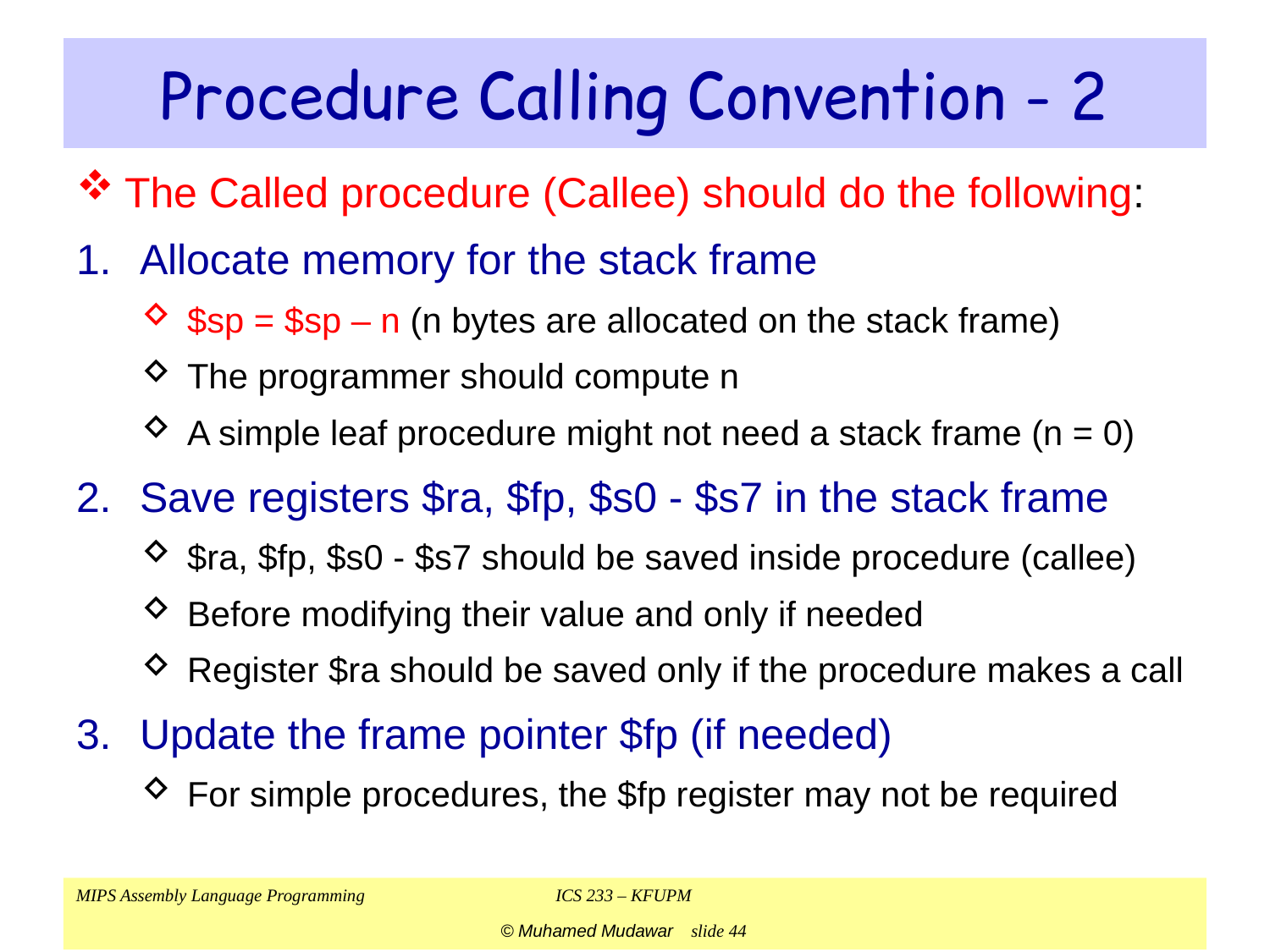

# Procedure Calling Convention - 2
The Called procedure (Callee) should do the following:
Allocate memory for the stack frame
$sp = $sp – n (n bytes are allocated on the stack frame)
The programmer should compute n
A simple leaf procedure might not need a stack frame (n = 0)
Save registers $ra, $fp, $s0 - $s7 in the stack frame
$ra, $fp, $s0 - $s7 should be saved inside procedure (callee)
Before modifying their value and only if needed
Register $ra should be saved only if the procedure makes a call
Update the frame pointer $fp (if needed)
For simple procedures, the $fp register may not be required